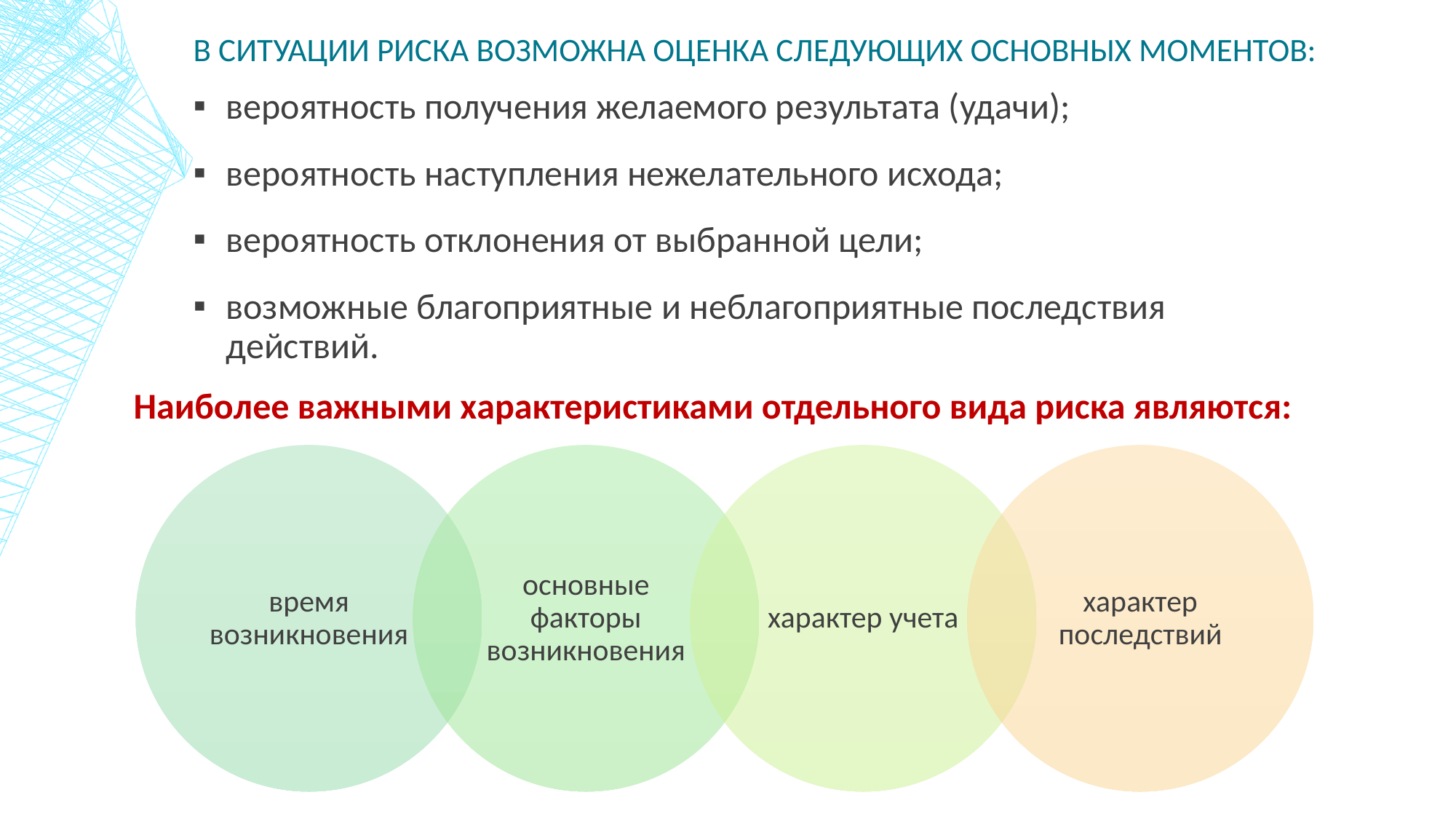

# В ситуации риска возможна оценка следующих основных моментов:
вероятность получения желаемого результата (удачи);
вероятность наступления нежелательного исхода;
вероятность отклонения от выбранной цели;
возможные благоприятные и неблагоприятные послед­ствия действий.
Наиболее важными характеристиками отдельного вида риска являются:
время возникновения
основные факторы возникновения
характер учета
характер последствий